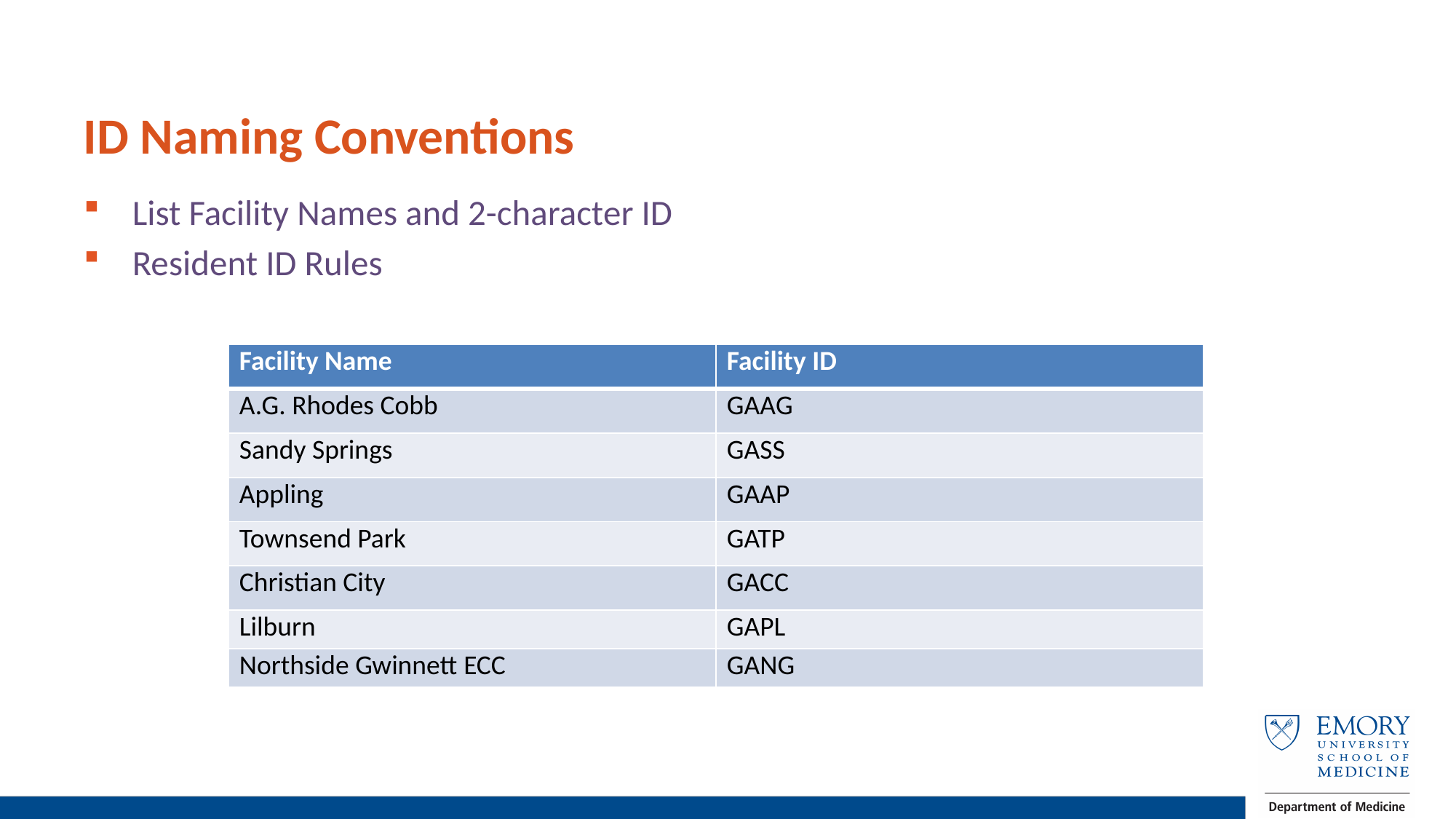

# ID Naming Conventions
List Facility Names and 2-character ID
Resident ID Rules

| Facility Name | Facility ID |
| --- | --- |
| A.G. Rhodes Cobb | GAAG |
| Sandy Springs | GASS |
| Appling | GAAP |
| Townsend Park | GATP |
| Christian City | GACC |
| Lilburn | GAPL |
| Northside Gwinnett ECC | GANG |